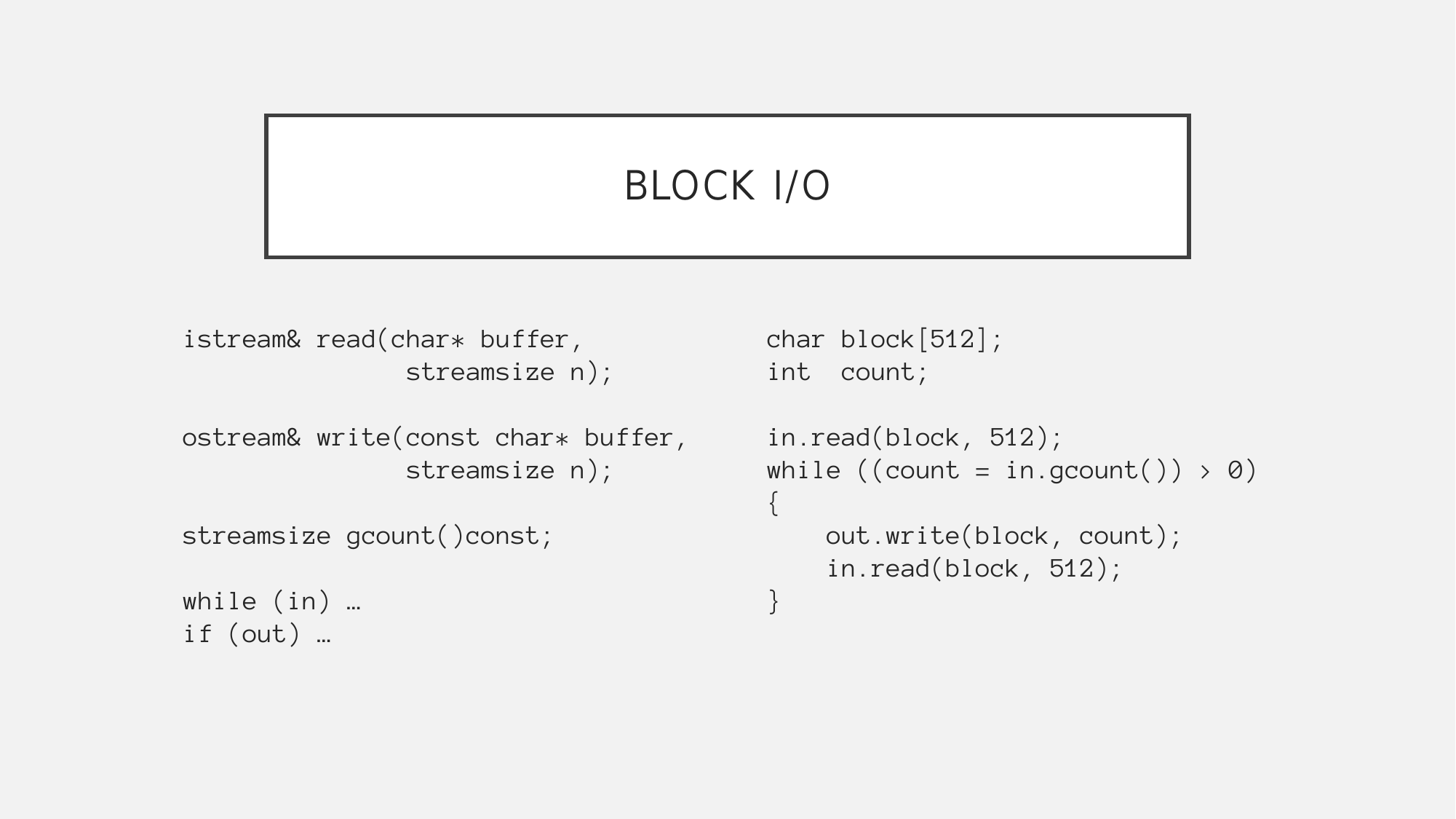

# Block I/O
istream& read(char* buffer,
               streamsize n);

ostream& write(const char* buffer,
               streamsize n);

streamsize gcount()const;

while (in) …
if (out) …
char block[512];
int  count;

in.read(block, 512);
while ((count = in.gcount()) > 0)
{
    out.write(block, count);
    in.read(block, 512);
}